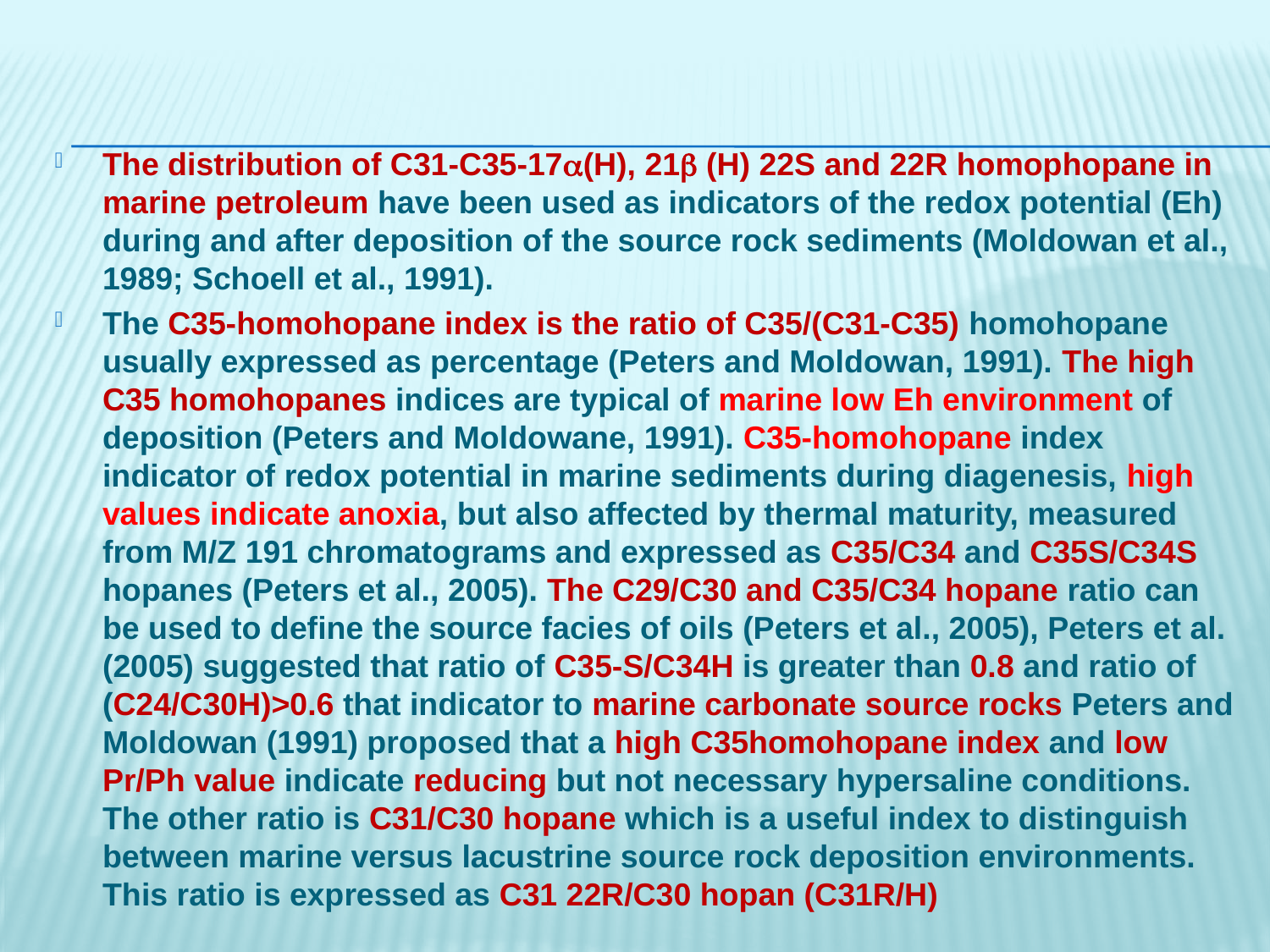

The distribution of C31-C35-17α(H), 21β (H) 22S and 22R homophopane in marine petroleum have been used as indicators of the redox potential (Eh) during and after deposition of the source rock sediments (Moldowan et al., 1989; Schoell et al., 1991).
The C35-homohopane index is the ratio of C35/(C31-C35) homohopane usually expressed as percentage (Peters and Moldowan, 1991). The high C35 homohopanes indices are typical of marine low Eh environment of deposition (Peters and Moldowane, 1991). C35-homohopane index indicator of redox potential in marine sediments during diagenesis, high values indicate anoxia, but also affected by thermal maturity, measured from M/Z 191 chromatograms and expressed as C35/C34 and C35S/C34S hopanes (Peters et al., 2005). The C29/C30 and C35/C34 hopane ratio can be used to define the source facies of oils (Peters et al., 2005), Peters et al. (2005) suggested that ratio of C35-S/C34H is greater than 0.8 and ratio of (C24/C30H)>0.6 that indicator to marine carbonate source rocks Peters and Moldowan (1991) proposed that a high C35homohopane index and low Pr/Ph value indicate reducing but not necessary hypersaline conditions. The other ratio is C31/C30 hopane which is a useful index to distinguish between marine versus lacustrine source rock deposition environments. This ratio is expressed as C31 22R/C30 hopan (C31R/H)